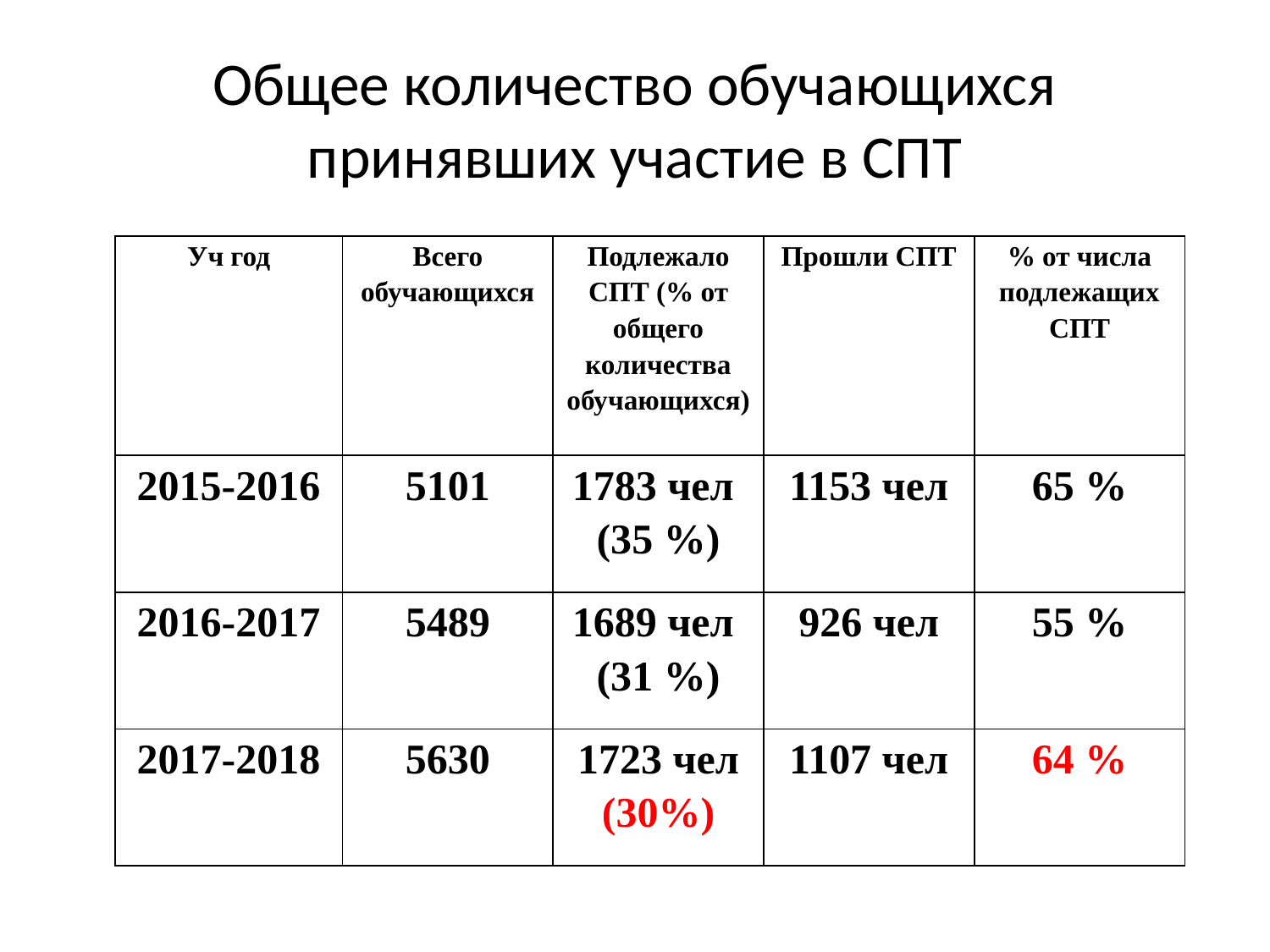

# Общее количество обучающихся принявших участие в СПТ
| Уч год | Всего обучающихся | Подлежало СПТ (% от общего количества обучающихся) | Прошли СПТ | % от числа подлежащих СПТ |
| --- | --- | --- | --- | --- |
| 2015-2016 | 5101 | 1783 чел (35 %) | 1153 чел | 65 % |
| 2016-2017 | 5489 | 1689 чел (31 %) | 926 чел | 55 % |
| 2017-2018 | 5630 | 1723 чел (30%) | 1107 чел | 64 % |